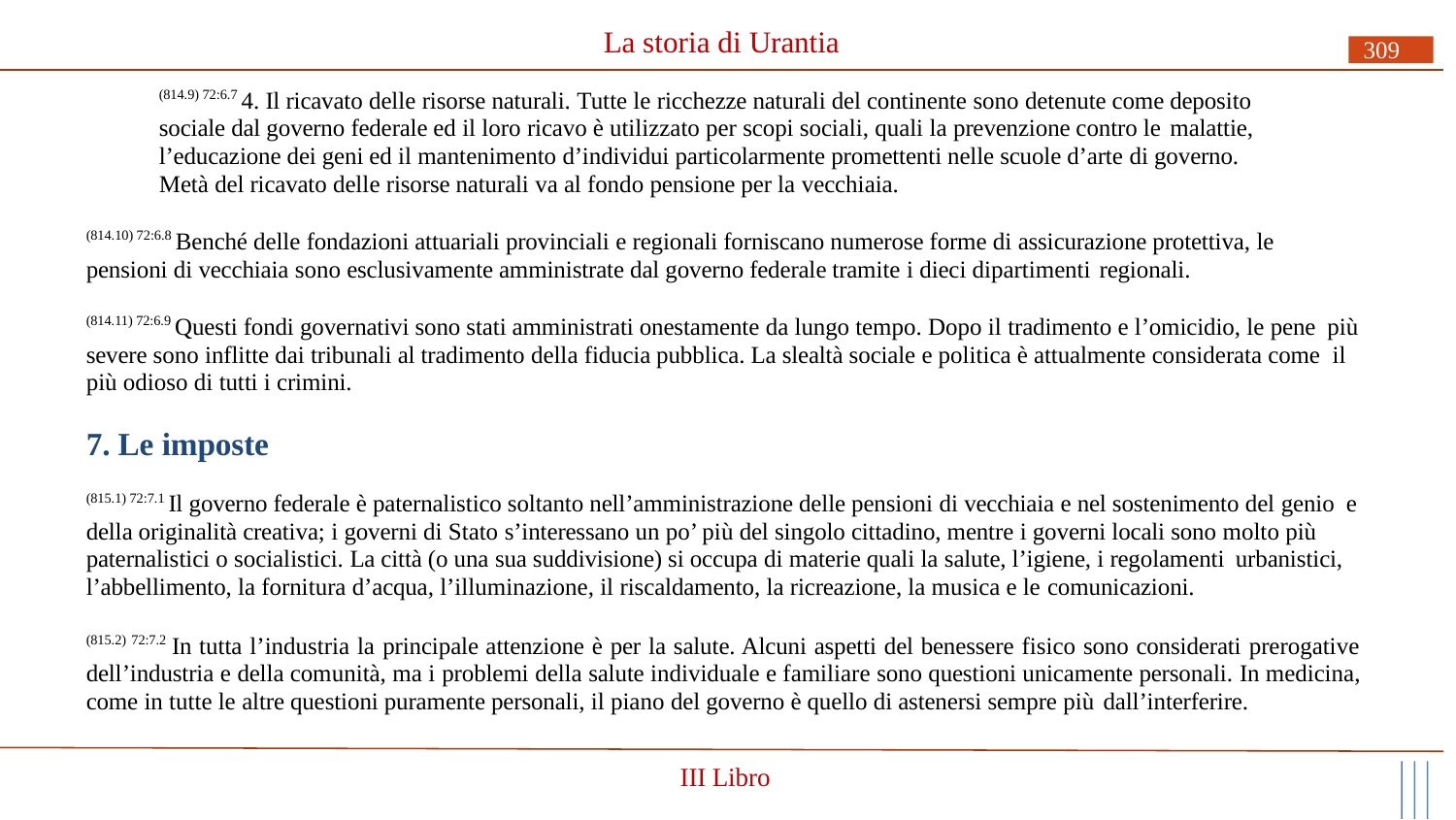

# La storia di Urantia
309

(814.9) 72:6.7 4. Il ricavato delle risorse naturali. Tutte le ricchezze naturali del continente sono detenute come deposito  sociale dal governo federale ed il loro ricavo è utilizzato per scopi sociali, quali la prevenzione contro le malattie,
l’educazione dei geni ed il mantenimento d’individui particolarmente promettenti nelle scuole d’arte di governo.  Metà del ricavato delle risorse naturali va al fondo pensione per la vecchiaia.

(814.10) 72:6.8 Benché delle fondazioni attuariali provinciali e regionali forniscano numerose forme di assicurazione protettiva, le  pensioni di vecchiaia sono esclusivamente amministrate dal governo federale tramite i dieci dipartimenti regionali.

(814.11) 72:6.9 Questi fondi governativi sono stati amministrati onestamente da lungo tempo. Dopo il tradimento e l’omicidio, le pene  più severe sono inflitte dai tribunali al tradimento della fiducia pubblica. La slealtà sociale e politica è attualmente considerata come  il più odioso di tutti i crimini.

7. Le imposte
(815.1) 72:7.1 Il governo federale è paternalistico soltanto nell’amministrazione delle pensioni di vecchiaia e nel sostenimento del genio  e della originalità creativa; i governi di Stato s’interessano un po’ più del singolo cittadino, mentre i governi locali sono molto più  paternalistici o socialistici. La città (o una sua suddivisione) si occupa di materie quali la salute, l’igiene, i regolamenti urbanistici,
l’abbellimento, la fornitura d’acqua, l’illuminazione, il riscaldamento, la ricreazione, la musica e le comunicazioni.

(815.2) 72:7.2 In tutta l’industria la principale attenzione è per la salute. Alcuni aspetti del benessere fisico sono considerati prerogative  dell’industria e della comunità, ma i problemi della salute individuale e familiare sono questioni unicamente personali. In medicina,  come in tutte le altre questioni puramente personali, il piano del governo è quello di astenersi sempre più dall’interferire.

III Libro